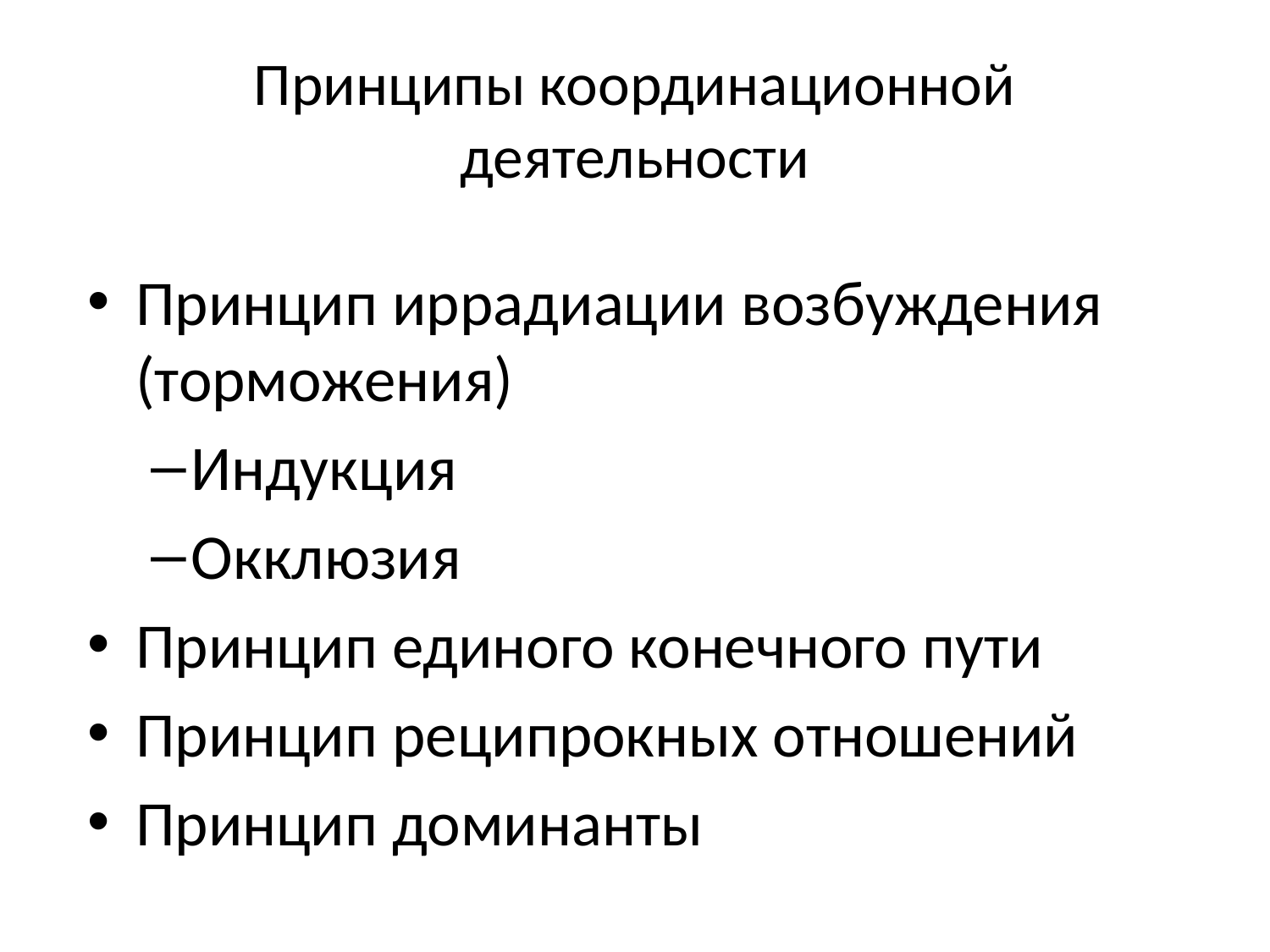

# Принципы координационной деятельности
Принцип иррадиации возбуждения (торможения)
Индукция
Окклюзия
Принцип единого конечного пути
Принцип реципрокных отношений
Принцип доминанты